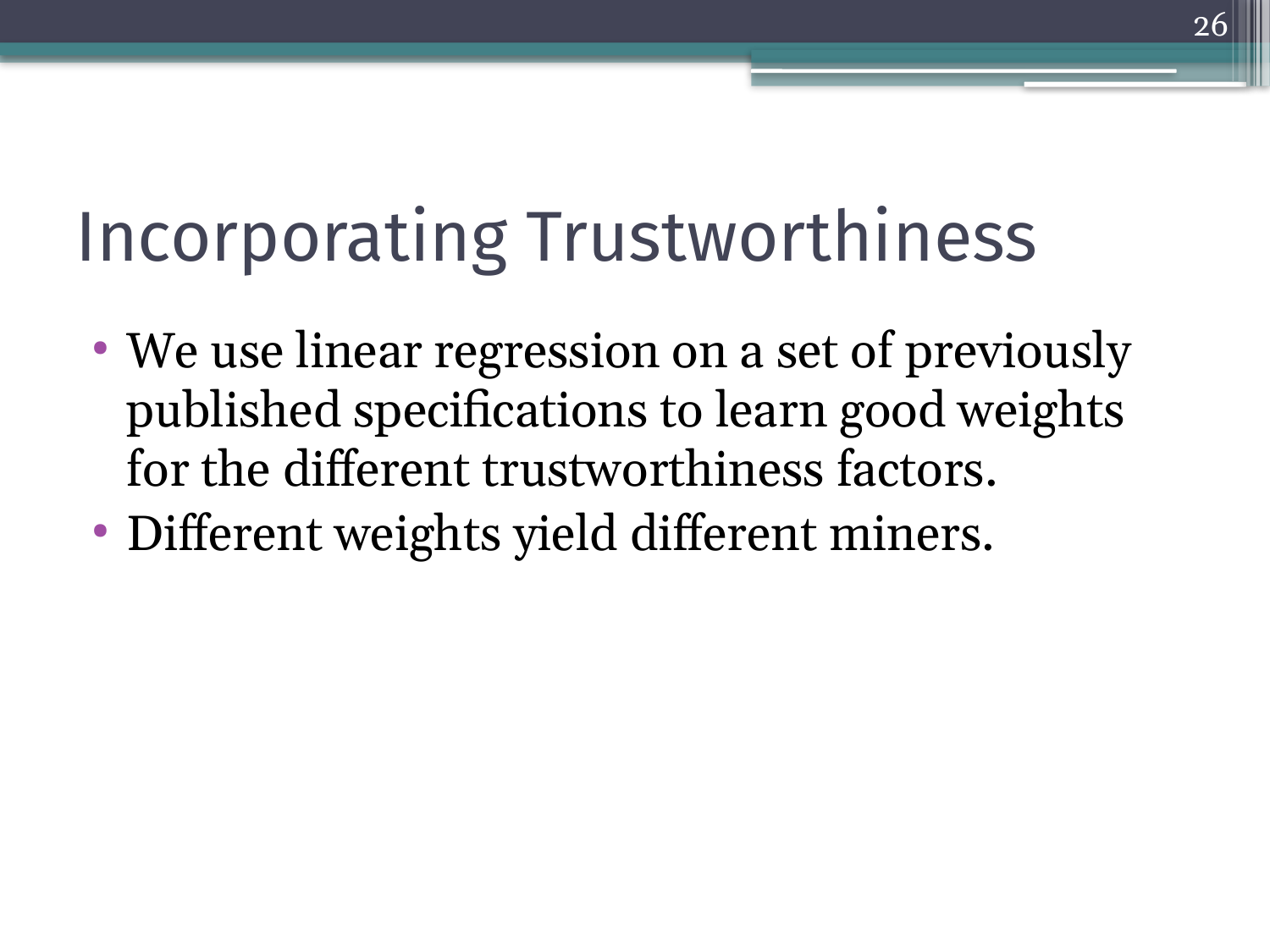

26
# Incorporating Trustworthiness
We use linear regression on a set of previously published specifications to learn good weights for the different trustworthiness factors.
Different weights yield different miners.